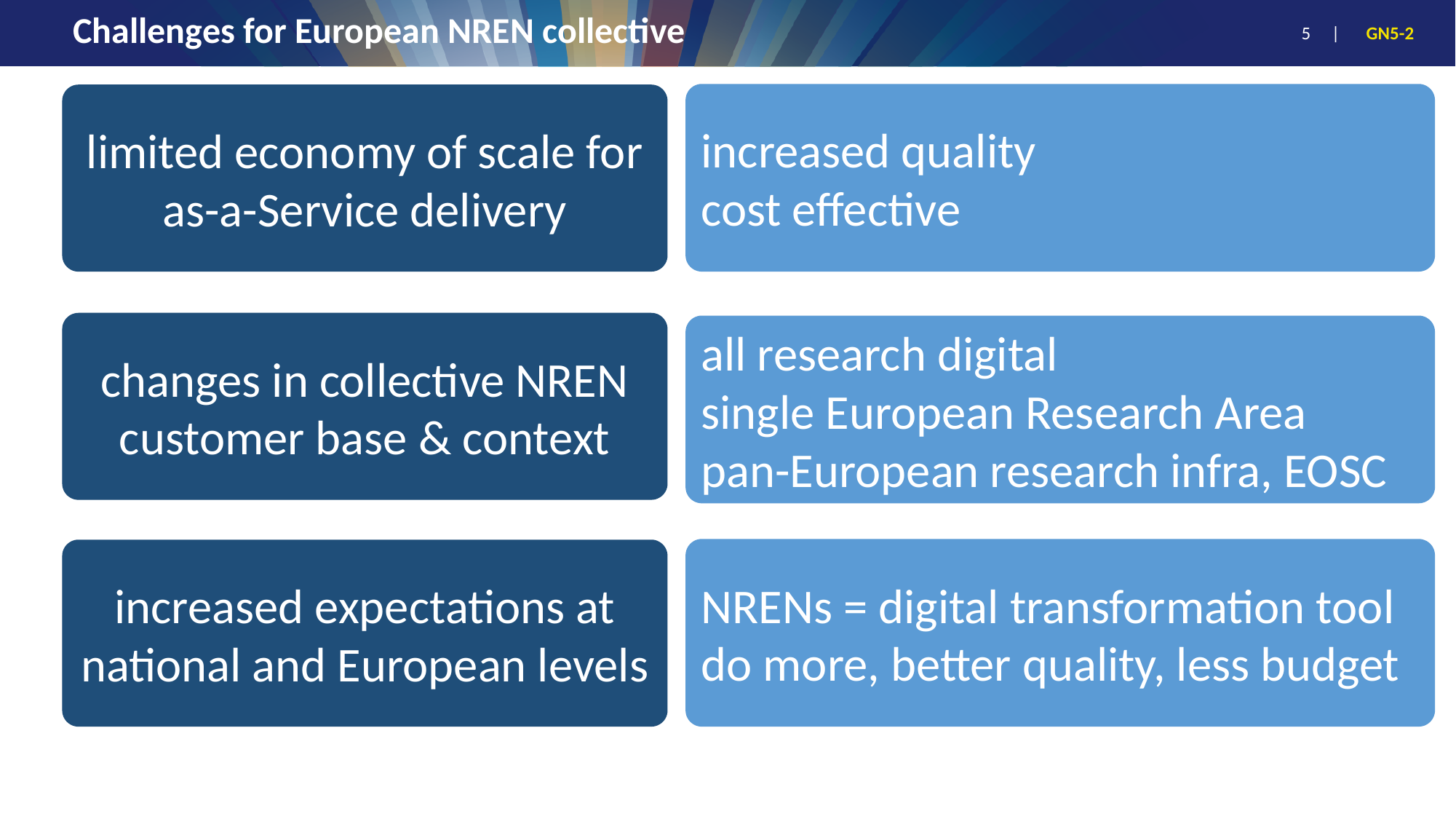

# Challenges for European NREN collective
increased quality
cost effective
limited economy of scale for as-a-Service delivery
changes in collective NREN customer base & context
all research digital
single European Research Area
pan-European research infra, EOSC
NRENs = digital transformation tool
do more, better quality, less budget
increased expectations at national and European levels
5